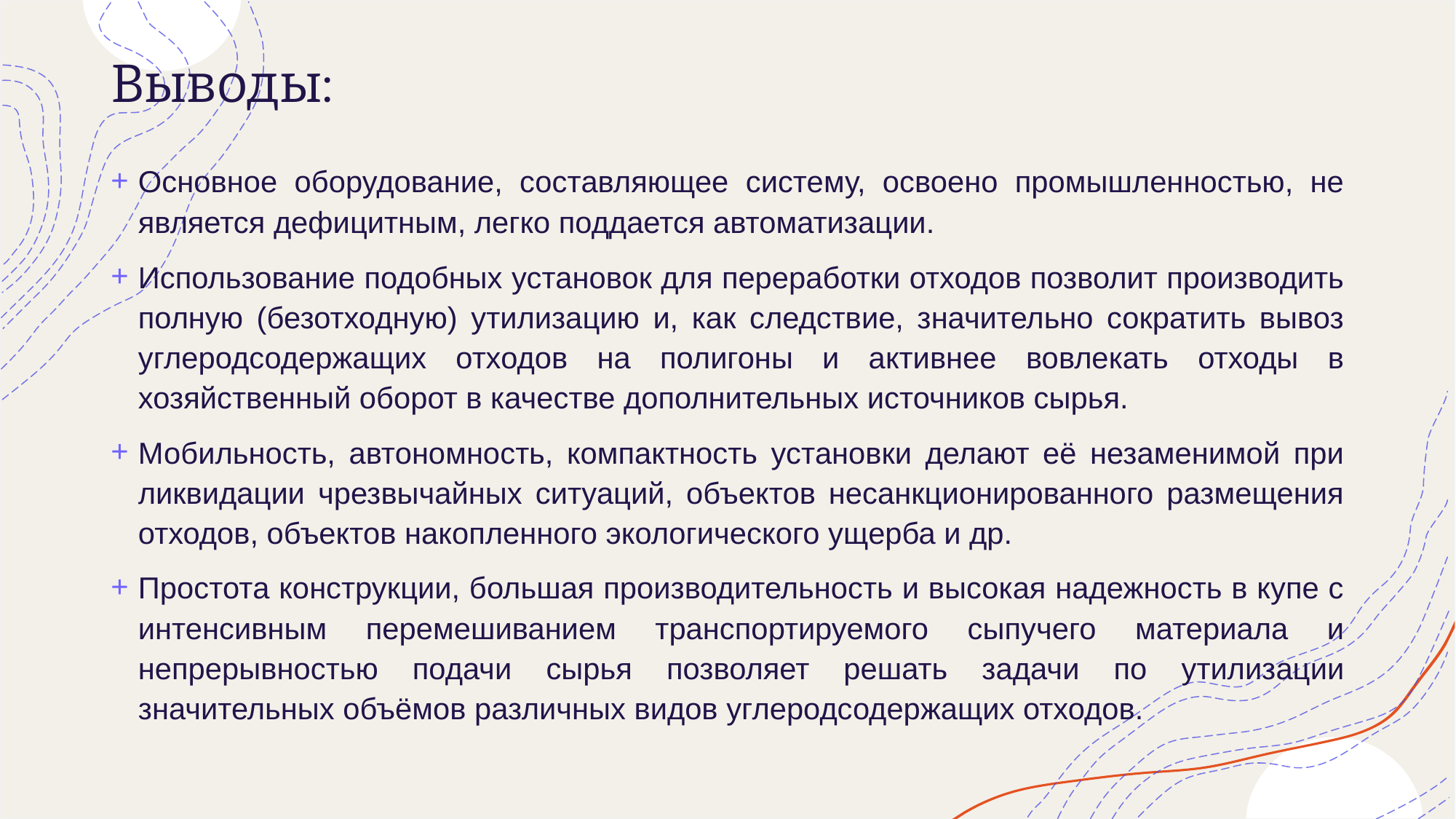

# Выводы:
Основное оборудование, составляющее систему, освоено промышленностью, не является дефицитным, легко поддается автоматизации.
Использование подобных установок для переработки отходов позволит производить полную (безотходную) утилизацию и, как следствие, значительно сократить вывоз углеродсодержащих отходов на полигоны и активнее вовлекать отходы в хозяйственный оборот в качестве дополнительных источников сырья.
Мобильность, автономность, компактность установки делают её незаменимой при ликвидации чрезвычайных ситуаций, объектов несанкционированного размещения отходов, объектов накопленного экологического ущерба и др.
Простота конструкции, большая производительность и высокая надежность в купе с интенсивным перемешиванием транспортируемого сыпучего материала и непрерывностью подачи сырья позволяет решать задачи по утилизации значительных объёмов различных видов углеродсодержащих отходов.